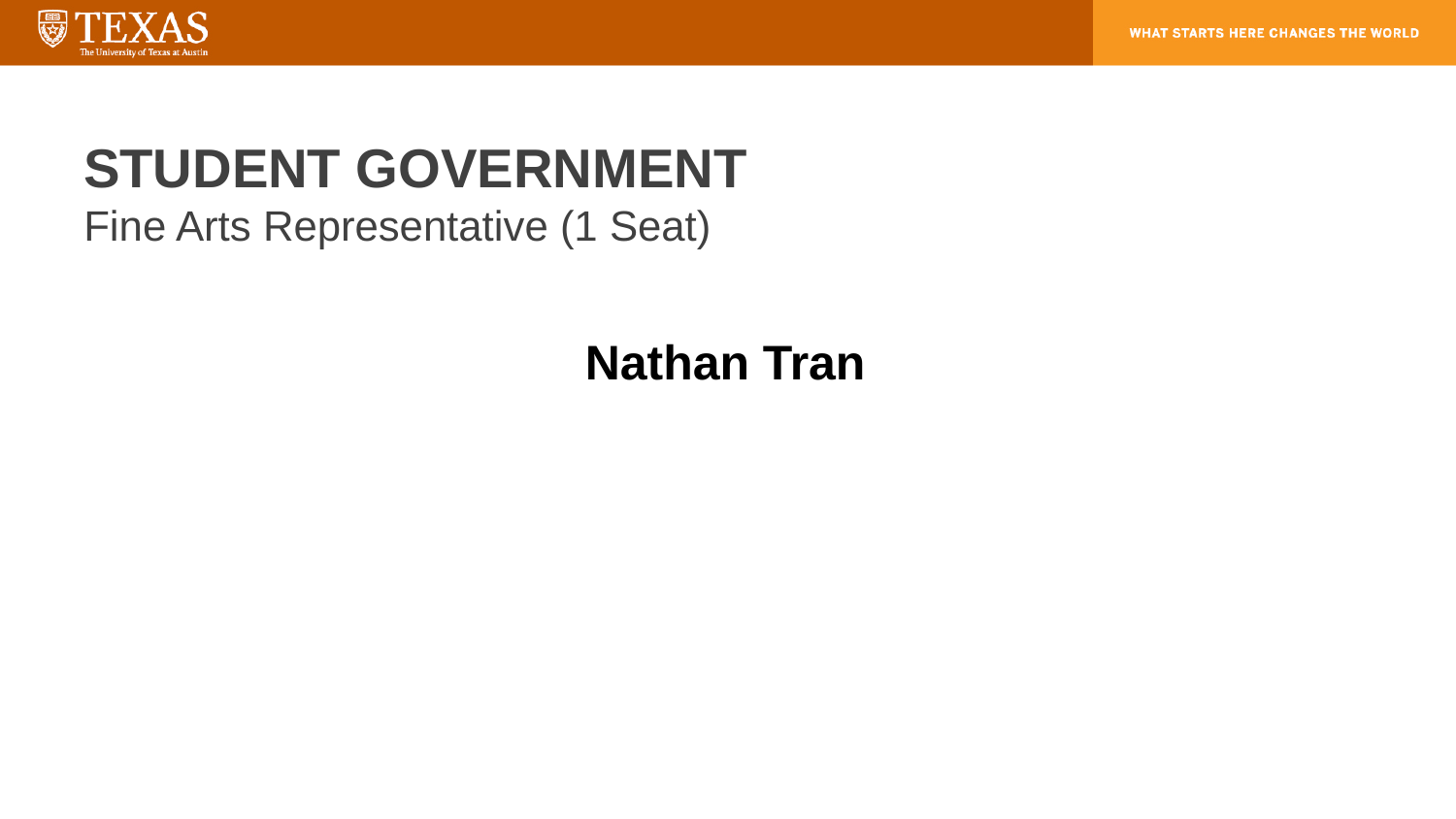

# STUDENT GOVERNMENT Fine Arts Representative (1 Seat)
Nathan Tran